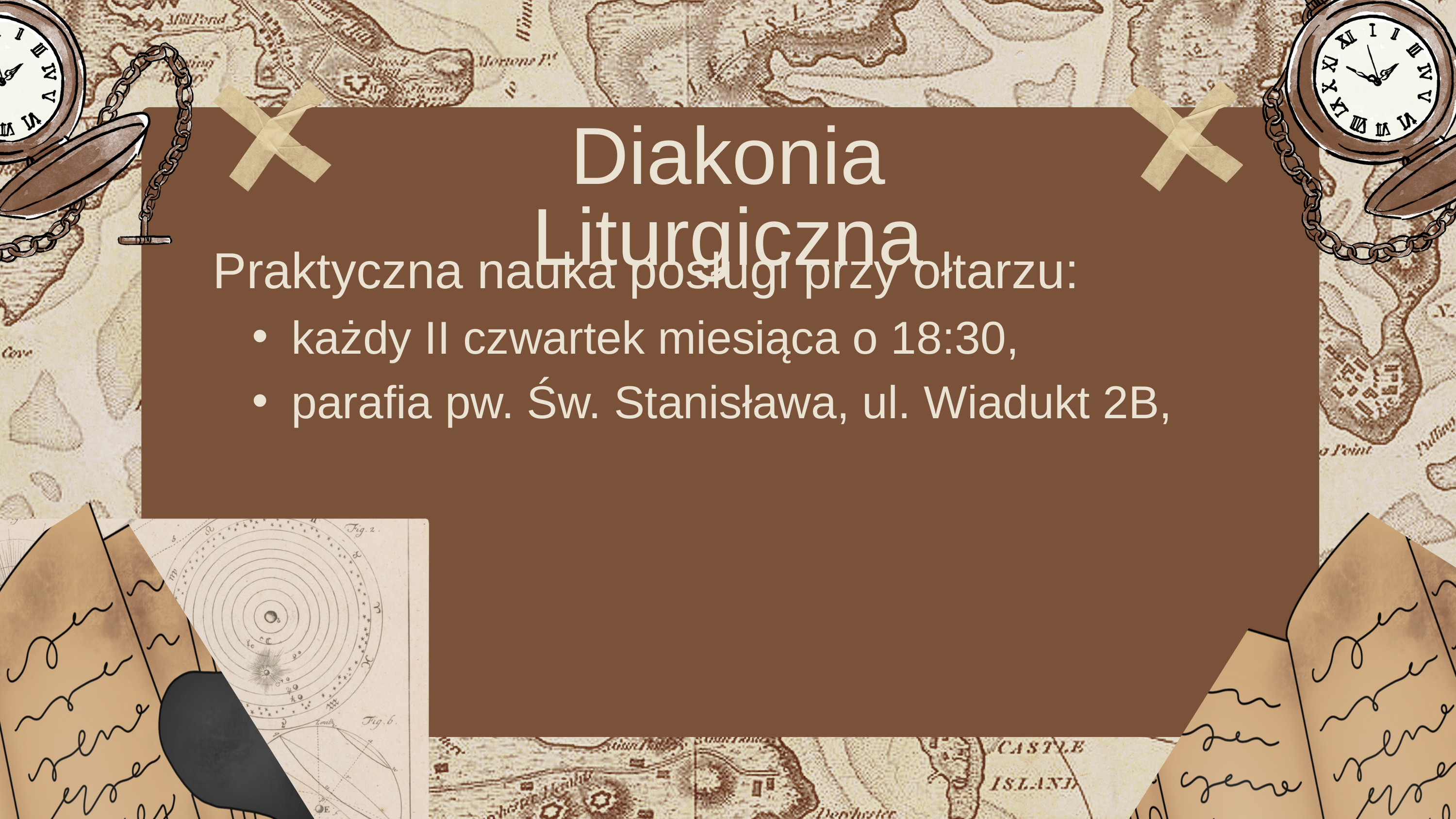

Diakonia Liturgiczna
Praktyczna nauka posługi przy ołtarzu:
każdy II czwartek miesiąca o 18:30,
parafia pw. Św. Stanisława, ul. Wiadukt 2B,